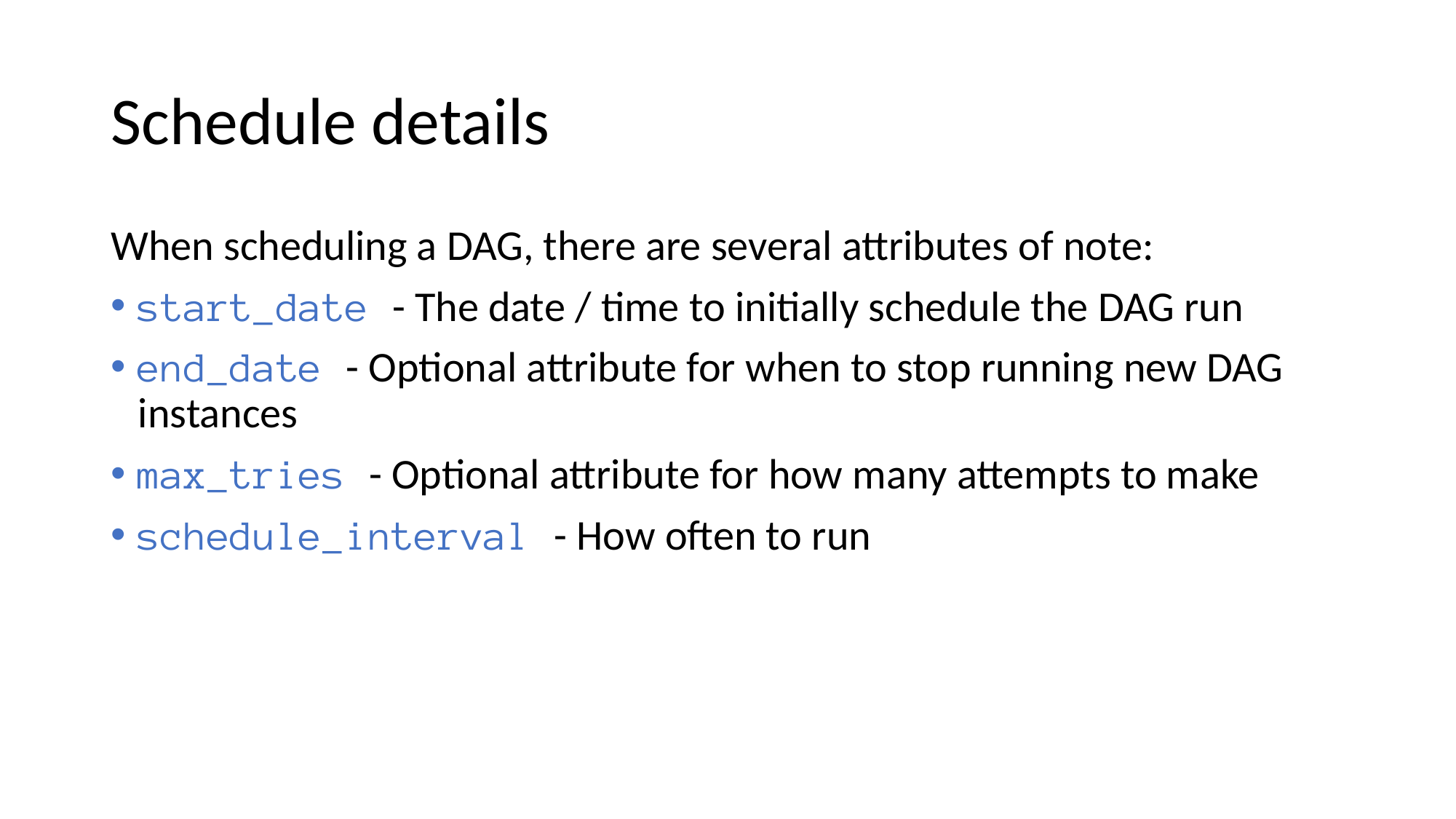

# Schedule details
When scheduling a DAG, there are several attributes of note:
start_date - The date / time to initially schedule the DAG run
end_date - Optional attribute for when to stop running new DAG instances
max_tries - Optional attribute for how many attempts to make
schedule_interval - How often to run